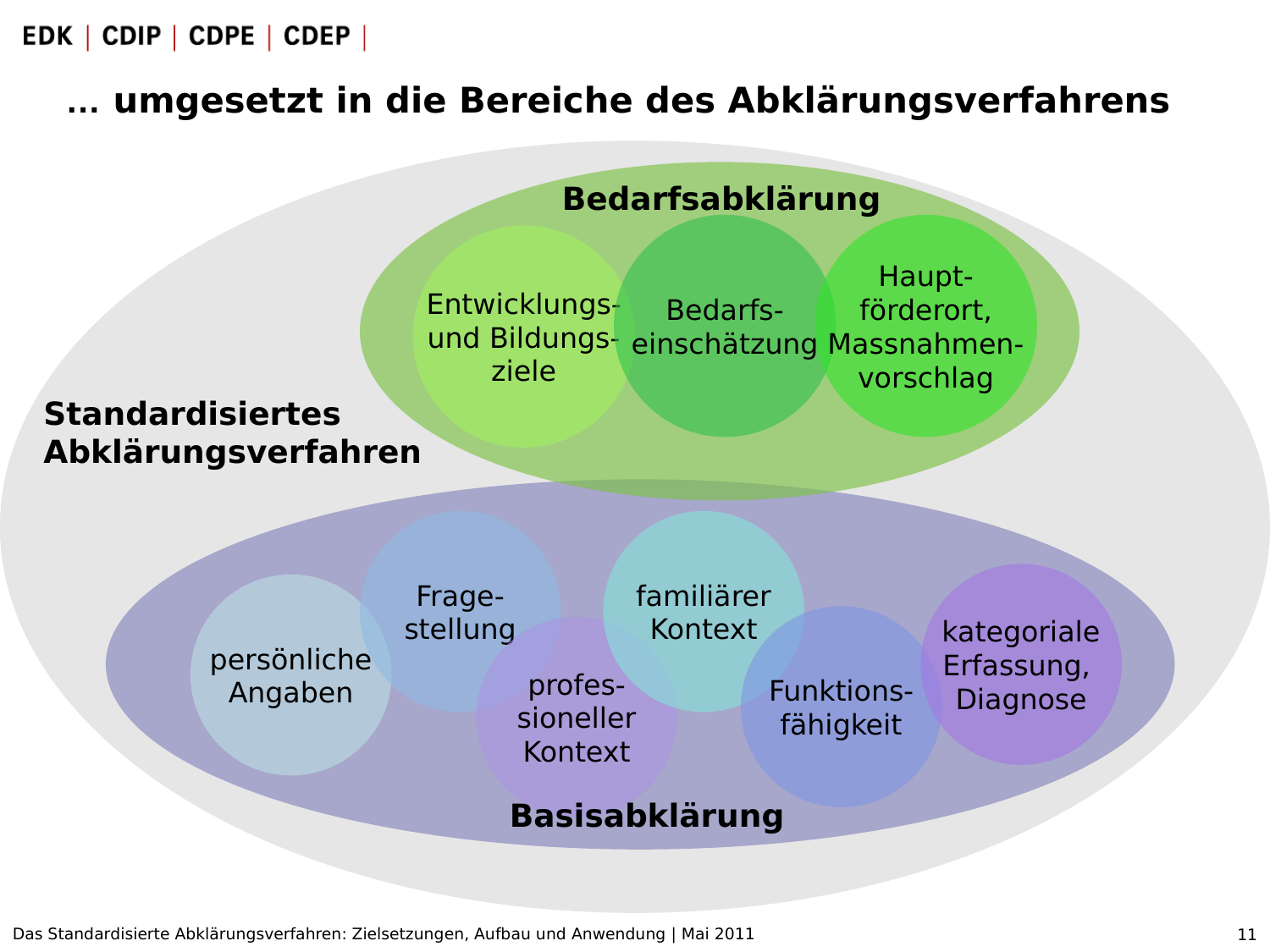

… umgesetzt in die Bereiche des Abklärungsverfahrens

Bedarfsabklärung
Bedarfs-
einschätzung
Haupt-
förderort,
Massnahmen-
vorschlag
Entwicklungs-
und Bildungs-
ziele
Standardisiertes
Abklärungsverfahren

Frage-
stellung
familiärer
Kontext
kategoriale
Erfassung,
Diagnose
persönliche
Angaben
Funktions-
fähigkeit
profes-
sioneller
Kontext
Basisabklärung